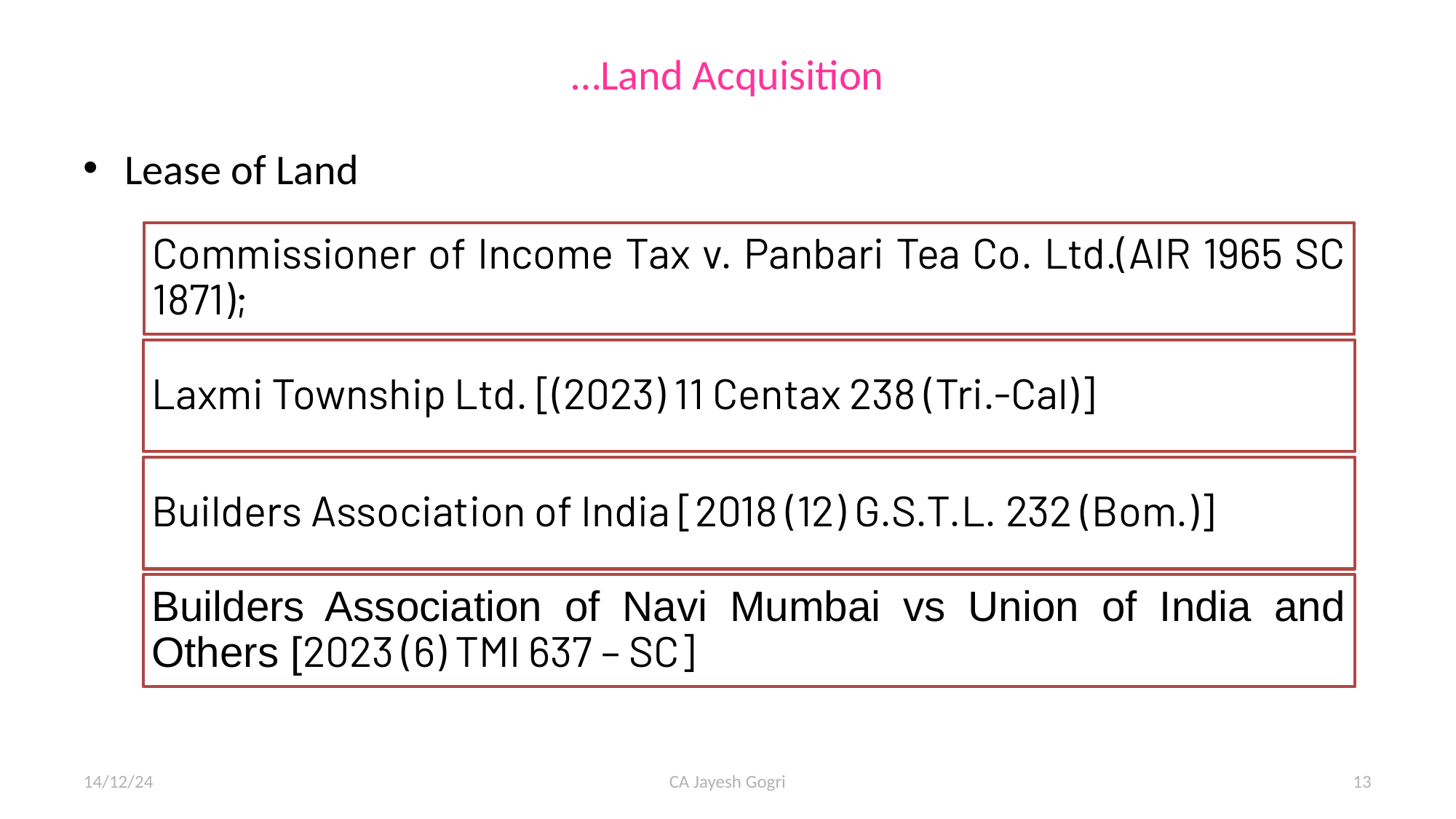

# …Land Acquisition
Lease of Land

Commissioner of Income Tax v. Panbari Tea Co. Ltd.(AIR 1965 SC 1871);
Laxmi Township Ltd. [(2023) 11 Centax 238 (Tri.-Cal)]
Builders Association of India [2018 (12) G.S.T.L. 232 (Bom.)]
Builders Association of Navi Mumbai vs Union of India and Others [2023 (6) TMI 637 – SC]
14/12/24
CA Jayesh Gogri
13